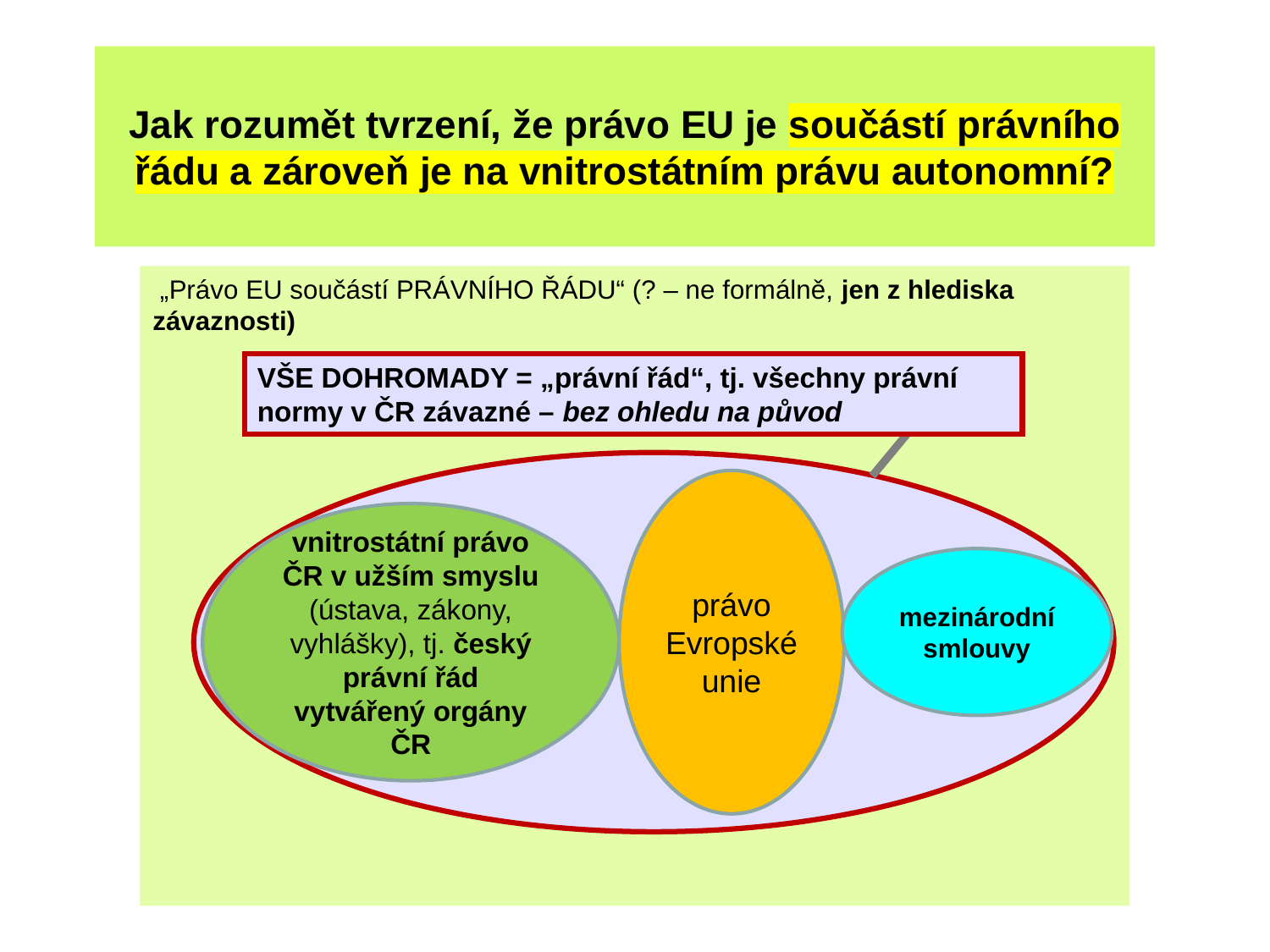

# Jak rozumět tvrzení, že právo EU je součástí právního řádu a zároveň je na vnitrostátním právu autonomní?
 „Právo EU součástí PRÁVNÍHO ŘÁDU“ (? – ne formálně, jen z hlediska závaznosti)

VŠE DOHROMADY = „právní řád“, tj. všechny právní normy v ČR závazné – bez ohledu na původ

právo Evropské unie
vnitrostátní právo ČR v užším smyslu (ústava, zákony, vyhlášky), tj. český právní řád vytvářený orgány ČR

mezinárodní smlouvy